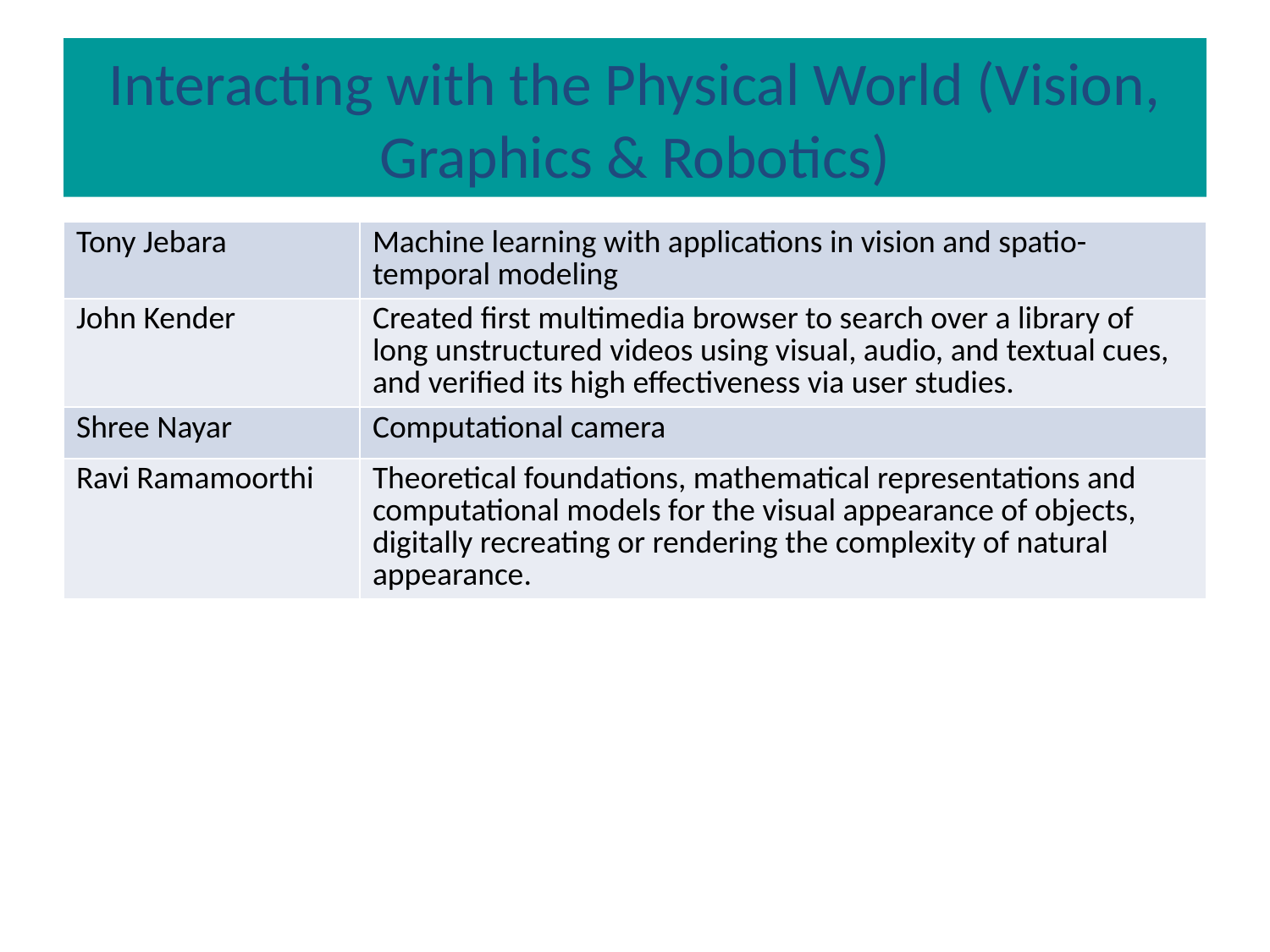

# Interacting with the Physical World (Vision, Graphics & Robotics)
| Tony Jebara | Machine learning with applications in vision and spatio-temporal modeling |
| --- | --- |
| John Kender | Created first multimedia browser to search over a library of long unstructured videos using visual, audio, and textual cues, and verified its high effectiveness via user studies. |
| Shree Nayar | Computational camera |
| Ravi Ramamoorthi | Theoretical foundations, mathematical representations and computational models for the visual appearance of objects, digitally recreating or rendering the complexity of natural appearance. |